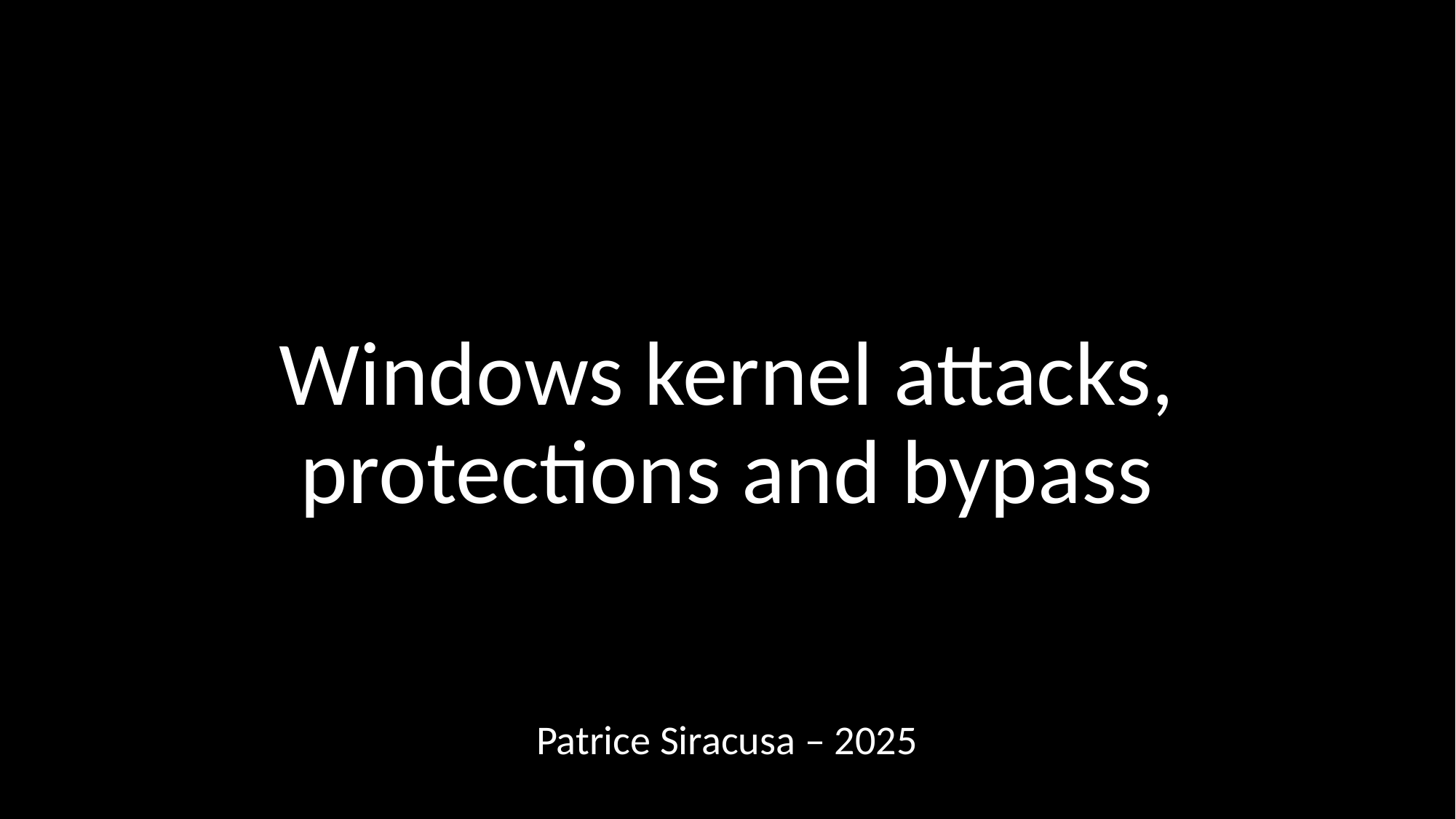

# Windows kernel attacks, protections and bypass Patrice Siracusa – 2025